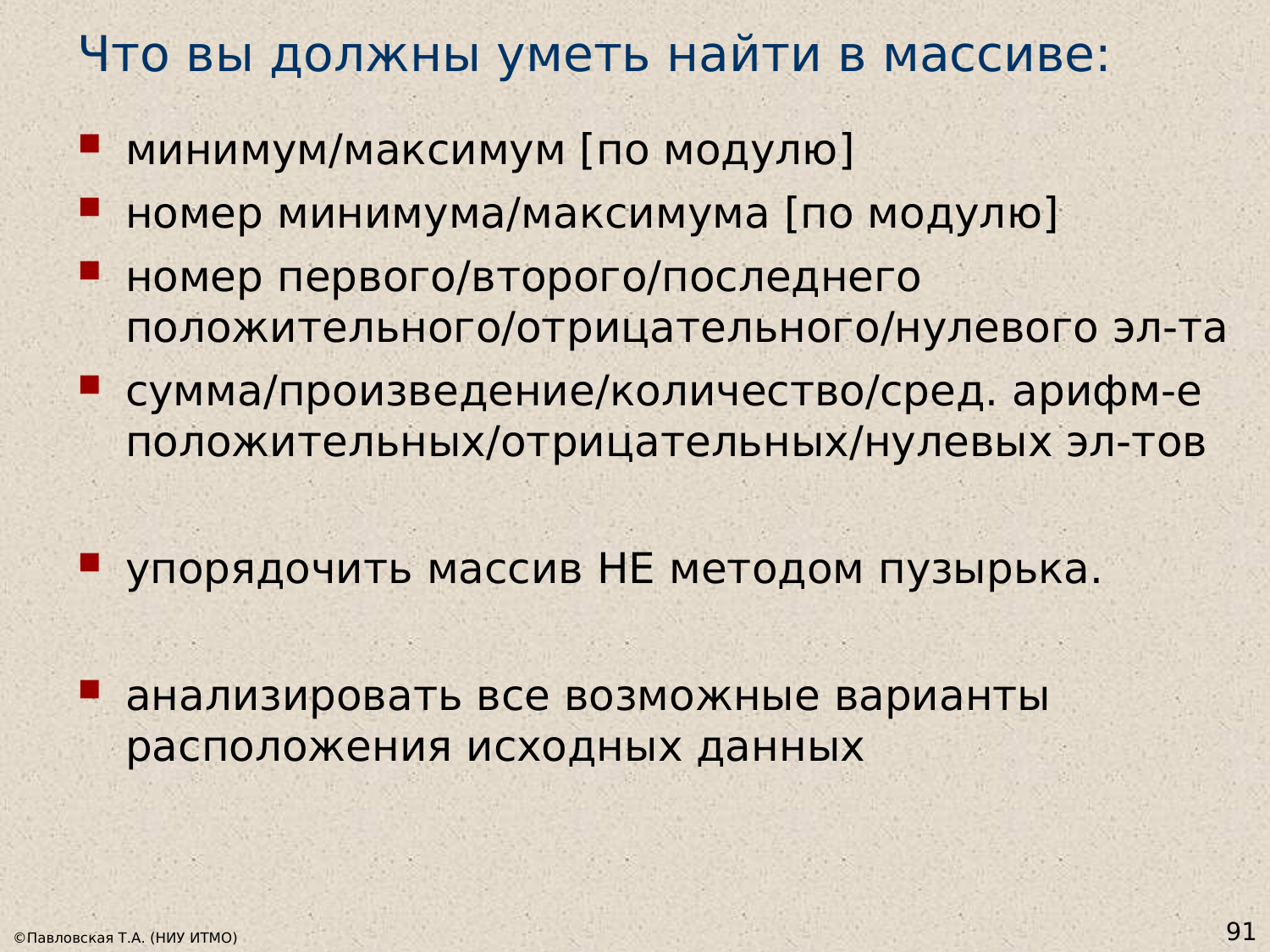

# Что вы должны уметь найти в массиве:
минимум/максимум [по модулю]
номер минимума/максимума [по модулю]
номер первого/второго/последнего положительного/отрицательного/нулевого эл-та
сумма/произведение/количество/сред. арифм-е положительных/отрицательных/нулевых эл-тов

упорядочить массив НЕ методом пузырька.

анализировать все возможные варианты расположения исходных данных

91
©Павловская Т.А. (НИУ ИТМО)